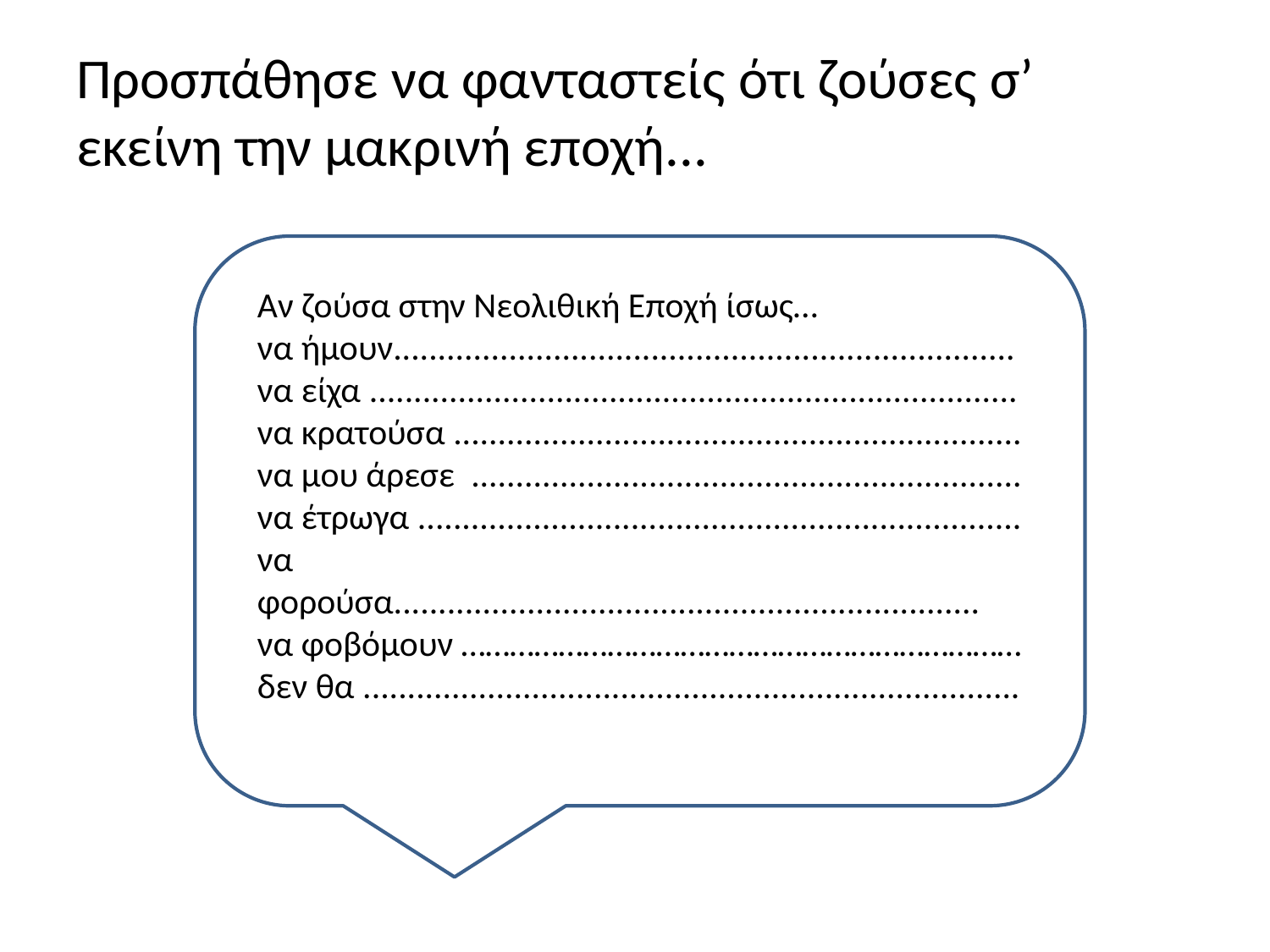

Προσπάθησε να φανταστείς ότι ζούσες σ’ εκείνη την μακρινή εποχή...

#
να κρατούσα ..............................................................................................................
Αν ζούσα στην Νεολιθική Εποχή ίσως…
να ήμουν......................................................................
να είχα .........................................................................
να κρατούσα ................................................................
να μου άρεσε  ..............................................................
να έτρωγα ....................................................................
να φορούσα..................................................................
να φοβόμουν ……………………………………………………………
δεν θα ..........................................................................